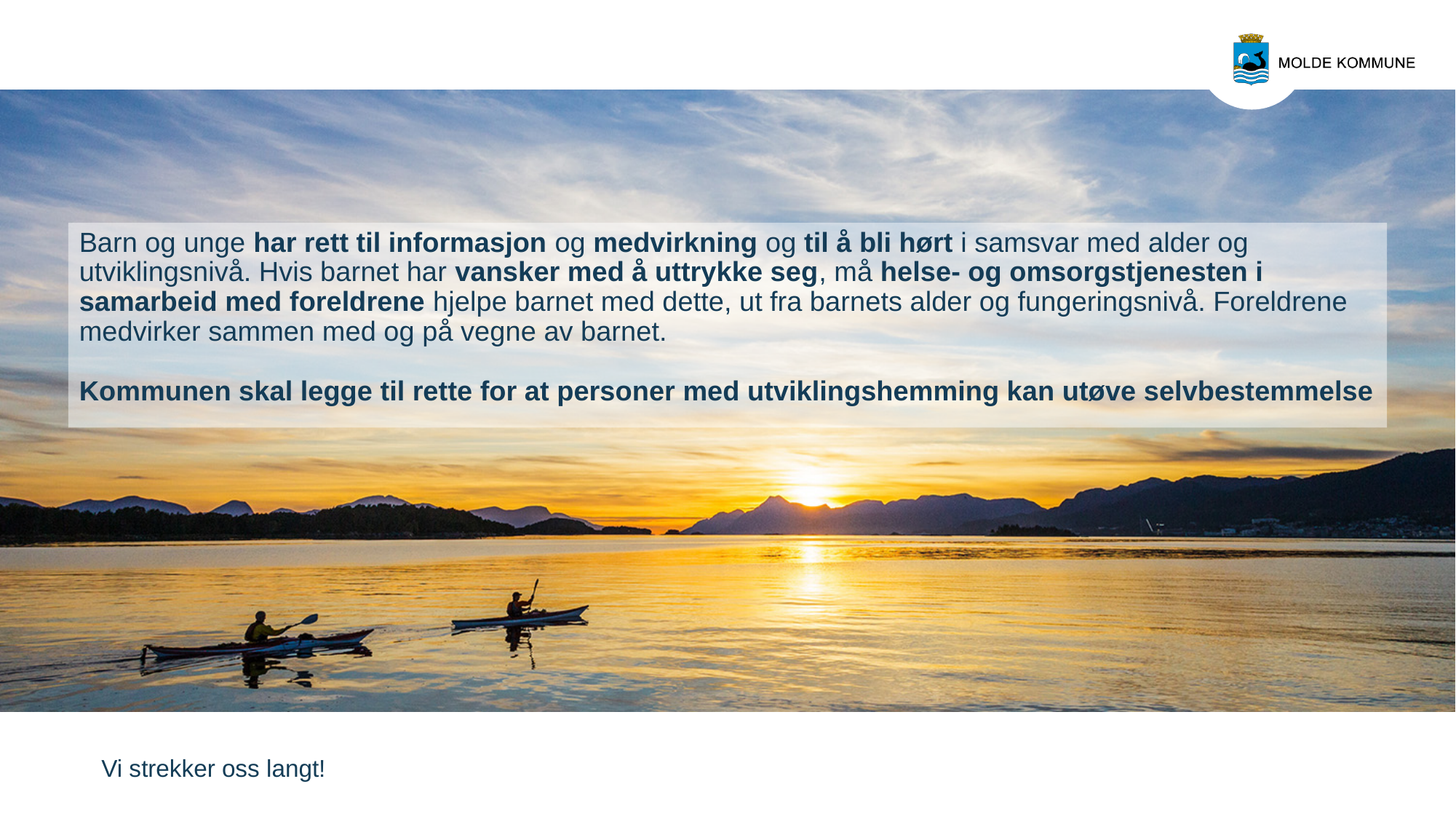

# Barn og unge har rett til informasjon og medvirkning og til å bli hørt i samsvar med alder og utviklingsnivå. Hvis barnet har vansker med å uttrykke seg, må helse- og omsorgstjenesten i samarbeid med foreldrene hjelpe barnet med dette, ut fra barnets alder og fungeringsnivå. Foreldrene medvirker sammen med og på vegne av barnet. Kommunen skal legge til rette for at personer med utviklingshemming kan utøve selvbestemmelse
Vi strekker oss langt!